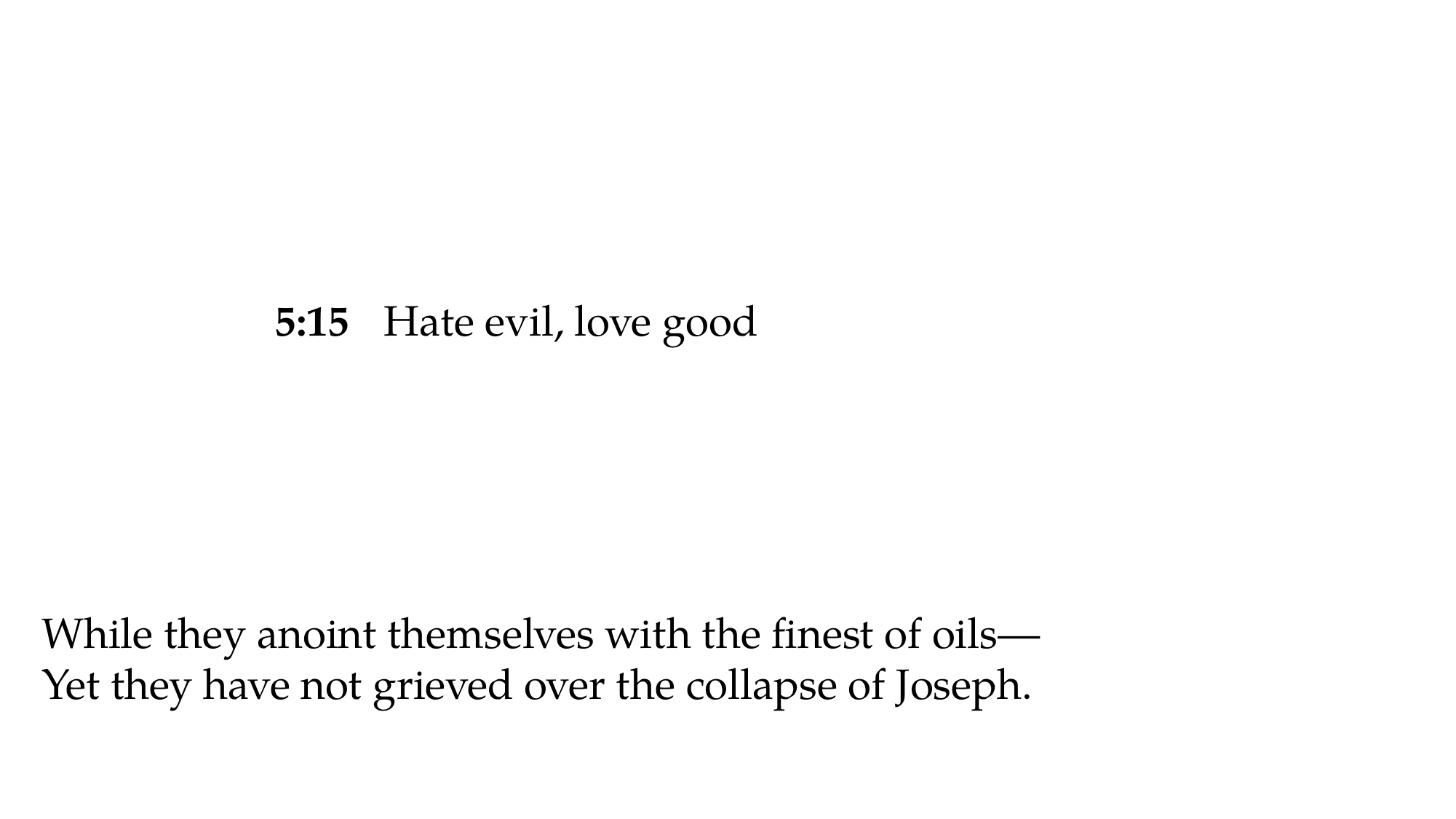

6:1-7
Woe to those who are carefree in Zion,
And to those who feel secure on the mountain of Samaria…
4 Those who lie on beds of ivory,
And lounge around on their couches,
And eat lambs from the flock,
And calves from the midst of the fattened cattle,
5 Who improvise to the sound of the harp,
And like David have composed songs for themselves,
6 Who drink wine from sacred bowls
While they anoint themselves with the finest of oils—
Yet they have not grieved over the collapse of Joseph.
7 Therefore, they will now go into exile at the head of the exiles,
And the revelry of those who lounge around will come to an end.
5:15	Hate evil, love good